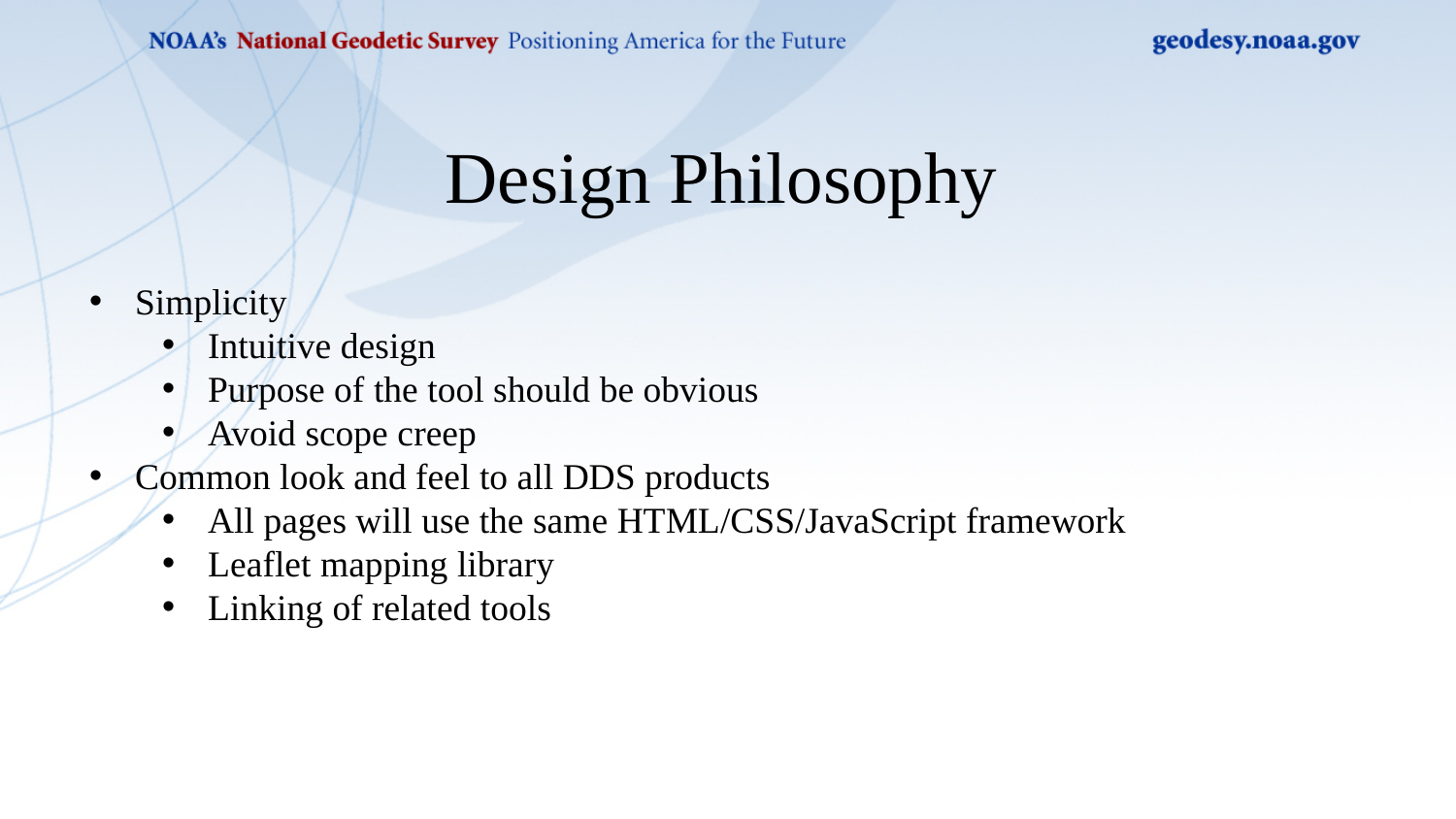

Design Philosophy
Simplicity
Intuitive design
Purpose of the tool should be obvious
Avoid scope creep
Common look and feel to all DDS products
All pages will use the same HTML/CSS/JavaScript framework
Leaflet mapping library
Linking of related tools